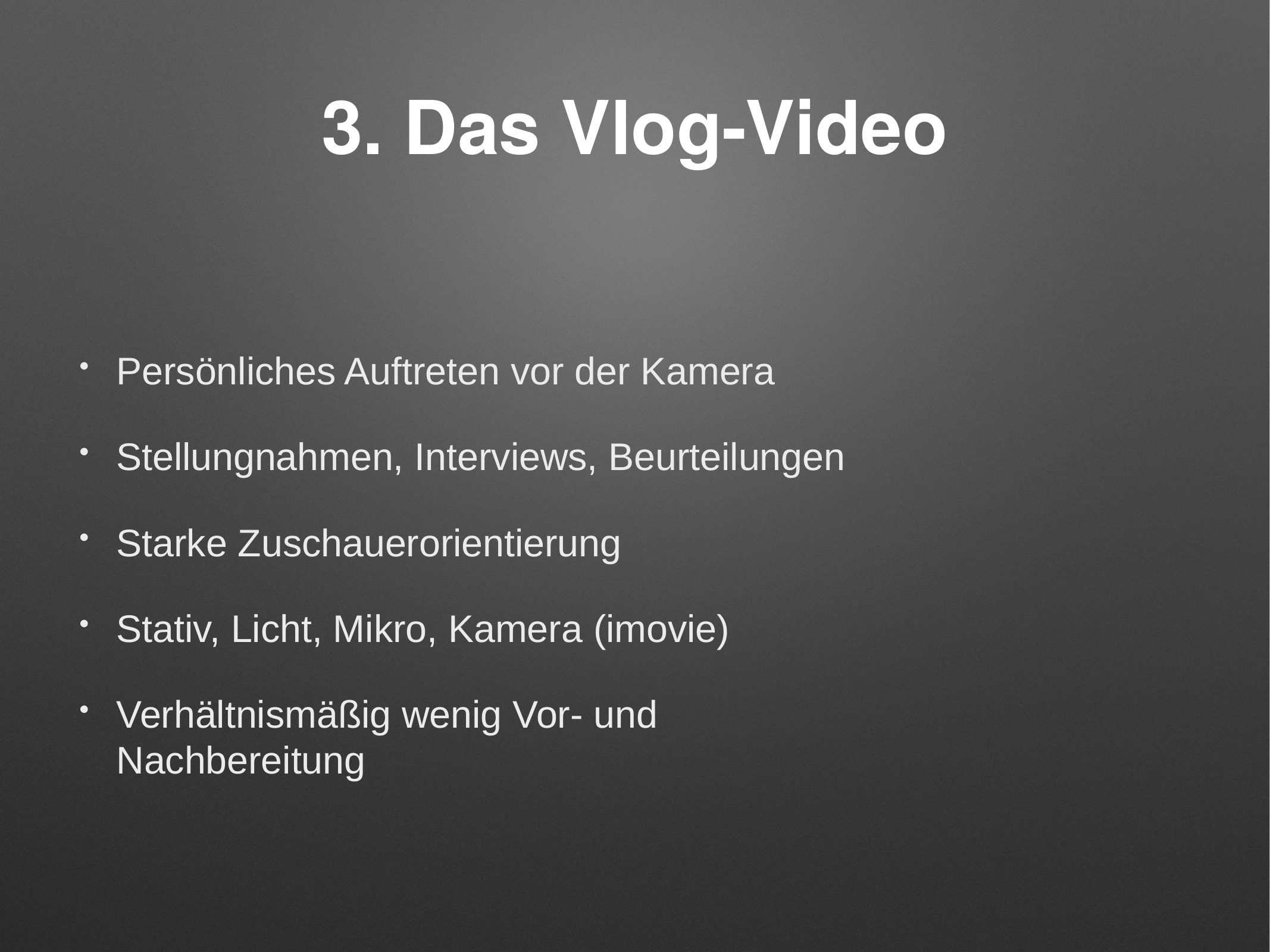

# 3. Das Vlog-Video
Persönliches Auftreten vor der Kamera
Stellungnahmen, Interviews, Beurteilungen
Starke Zuschauerorientierung
Stativ, Licht, Mikro, Kamera (imovie)
Verhältnismäßig wenig Vor- und Nachbereitung